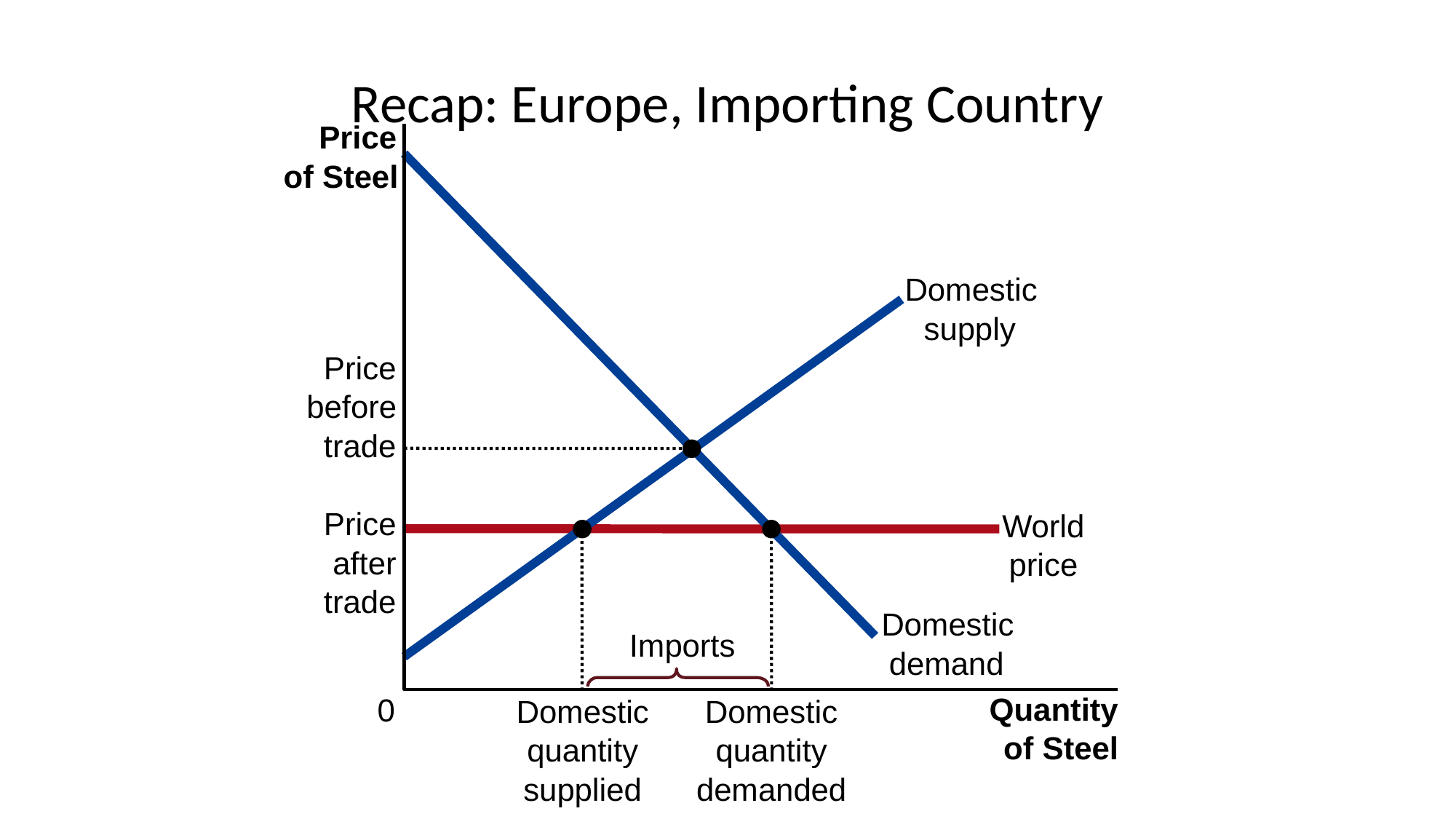

# Recap: Europe, Importing Country
Price

Domestic
demand
of Steel
Domestic

supply
Price
before
trade

Price
World

after
price
trade

Domestic
quantity
supplied

Domestic
quantity
demanded
Imports

Quantity
0
of Steel